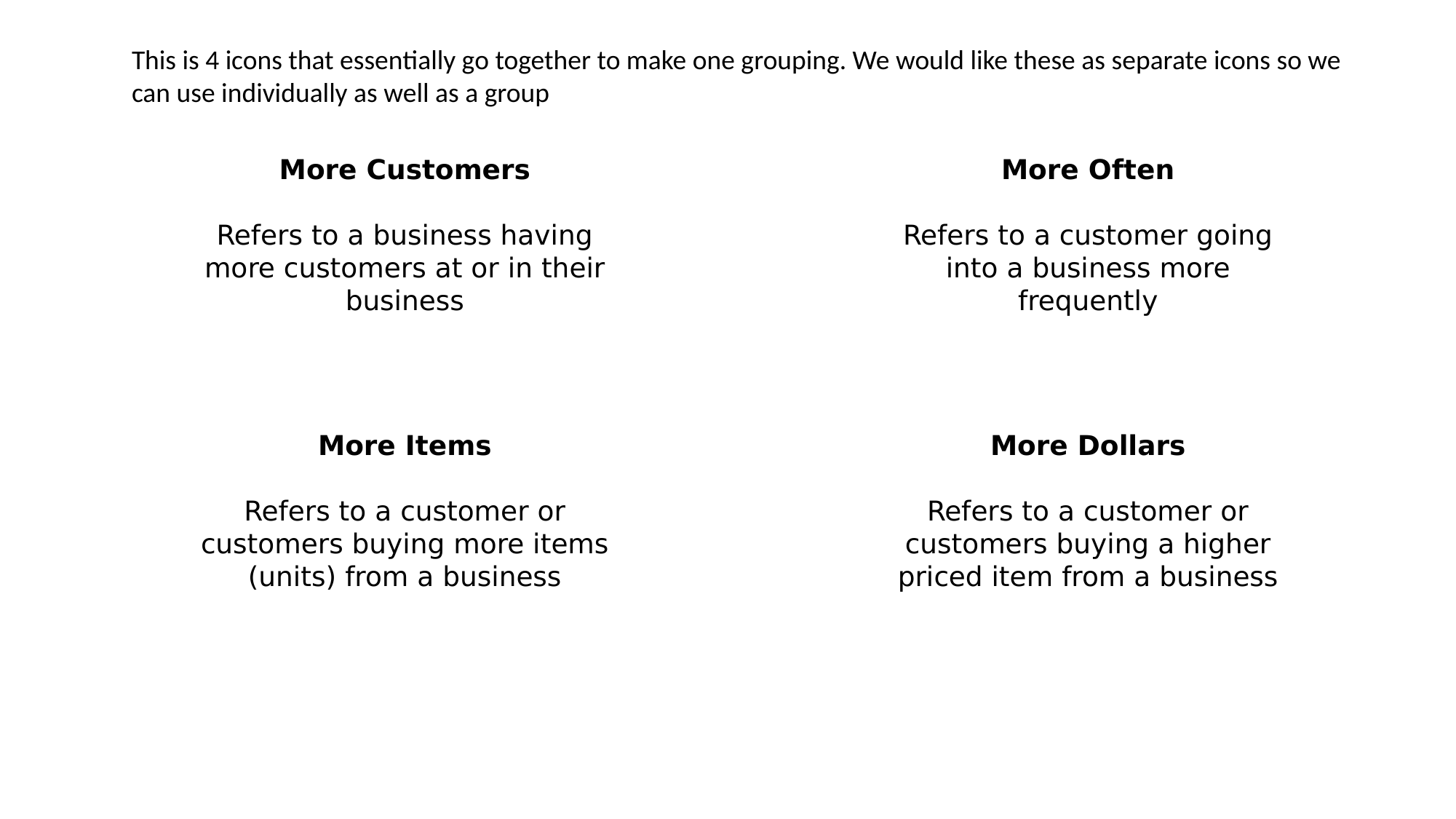

This is 4 icons that essentially go together to make one grouping. We would like these as separate icons so we can use individually as well as a group

More Customers

Refers to a business having more customers at or in their business

More Often

Refers to a customer going into a business more frequently

More Items

Refers to a customer or customers buying more items (units) from a business
More Dollars

Refers to a customer or customers buying a higher priced item from a business